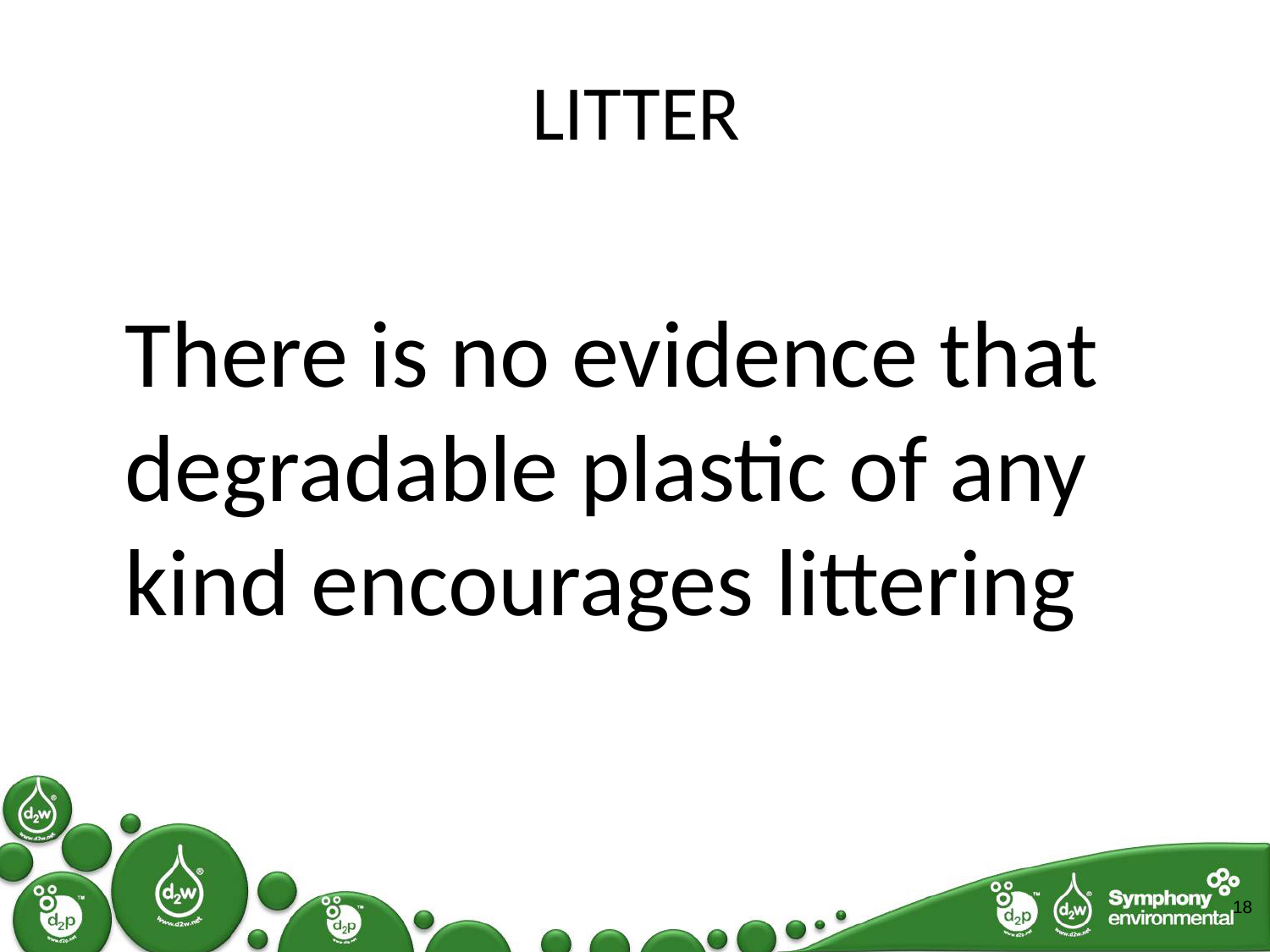

# LITTER
	There is no evidence that degradable plastic of any kind encourages littering
18